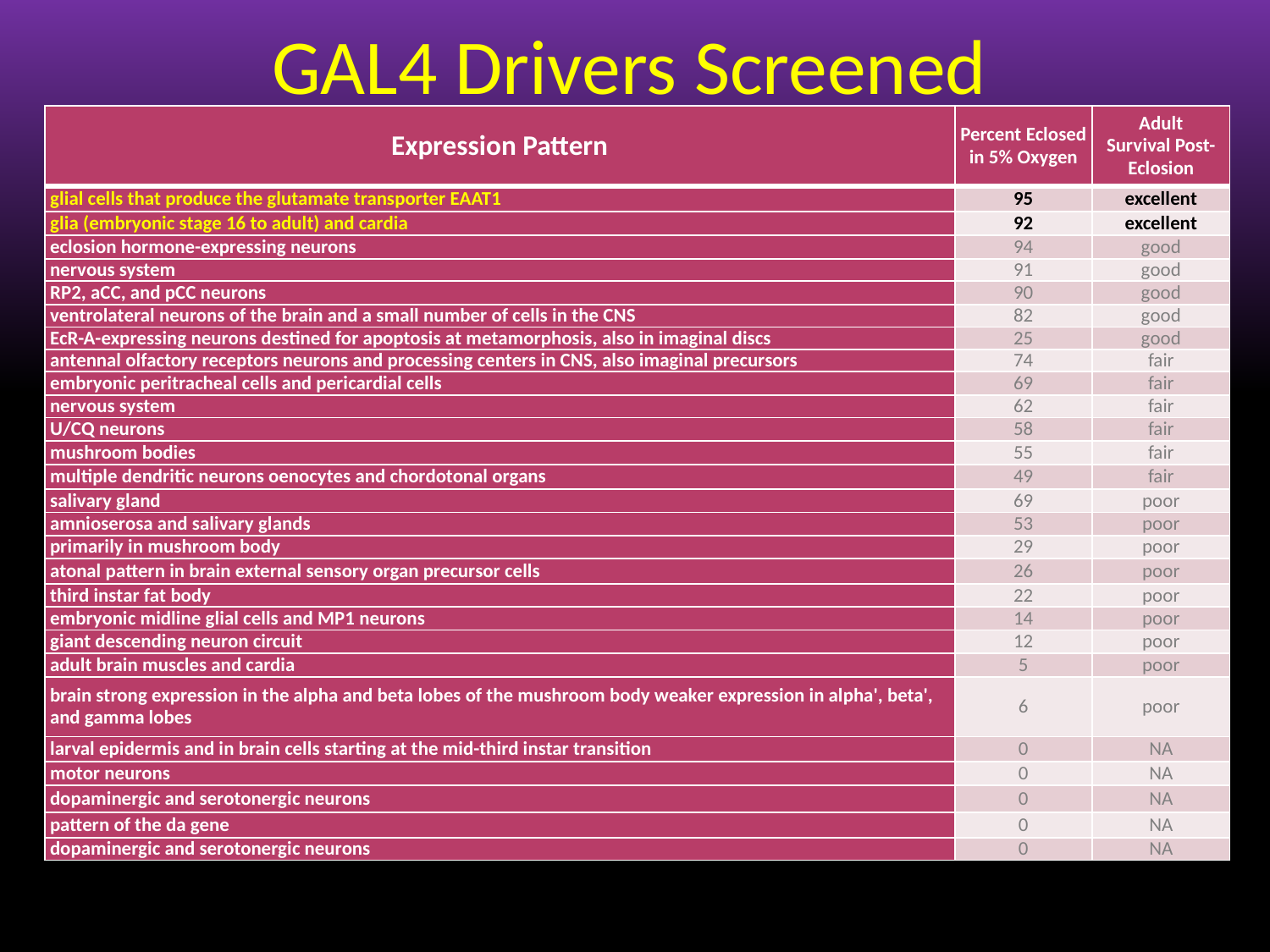

GAL4 Drivers Screened
| Expression Pattern | Percent Eclosed in 5% Oxygen | Adult Survival Post- Eclosion |
| --- | --- | --- |
| glial cells that produce the glutamate transporter EAAT1 | 95 | excellent |
| glia (embryonic stage 16 to adult) and cardia | 92 | excellent |
| eclosion hormone-expressing neurons | 94 | good |
| nervous system | 91 | good |
| RP2, aCC, and pCC neurons | 90 | good |
| ventrolateral neurons of the brain and a small number of cells in the CNS | 82 | good |
| EcR-A-expressing neurons destined for apoptosis at metamorphosis, also in imaginal discs | 25 | good |
| antennal olfactory receptors neurons and processing centers in CNS, also imaginal precursors | 74 | fair |
| embryonic peritracheal cells and pericardial cells | 69 | fair |
| nervous system | 62 | fair |
| U/CQ neurons | 58 | fair |
| mushroom bodies | 55 | fair |
| multiple dendritic neurons oenocytes and chordotonal organs | 49 | fair |
| salivary gland | 69 | poor |
| amnioserosa and salivary glands | 53 | poor |
| primarily in mushroom body | 29 | poor |
| atonal pattern in brain external sensory organ precursor cells | 26 | poor |
| third instar fat body | 22 | poor |
| embryonic midline glial cells and MP1 neurons | 14 | poor |
| giant descending neuron circuit | 12 | poor |
| adult brain muscles and cardia | 5 | poor |
| brain strong expression in the alpha and beta lobes of the mushroom body weaker expression in alpha', beta', and gamma lobes | 6 | poor |
| larval epidermis and in brain cells starting at the mid-third instar transition | 0 | NA |
| motor neurons | 0 | NA |
| dopaminergic and serotonergic neurons | 0 | NA |
| pattern of the da gene | 0 | NA |
| dopaminergic and serotonergic neurons | 0 | NA |